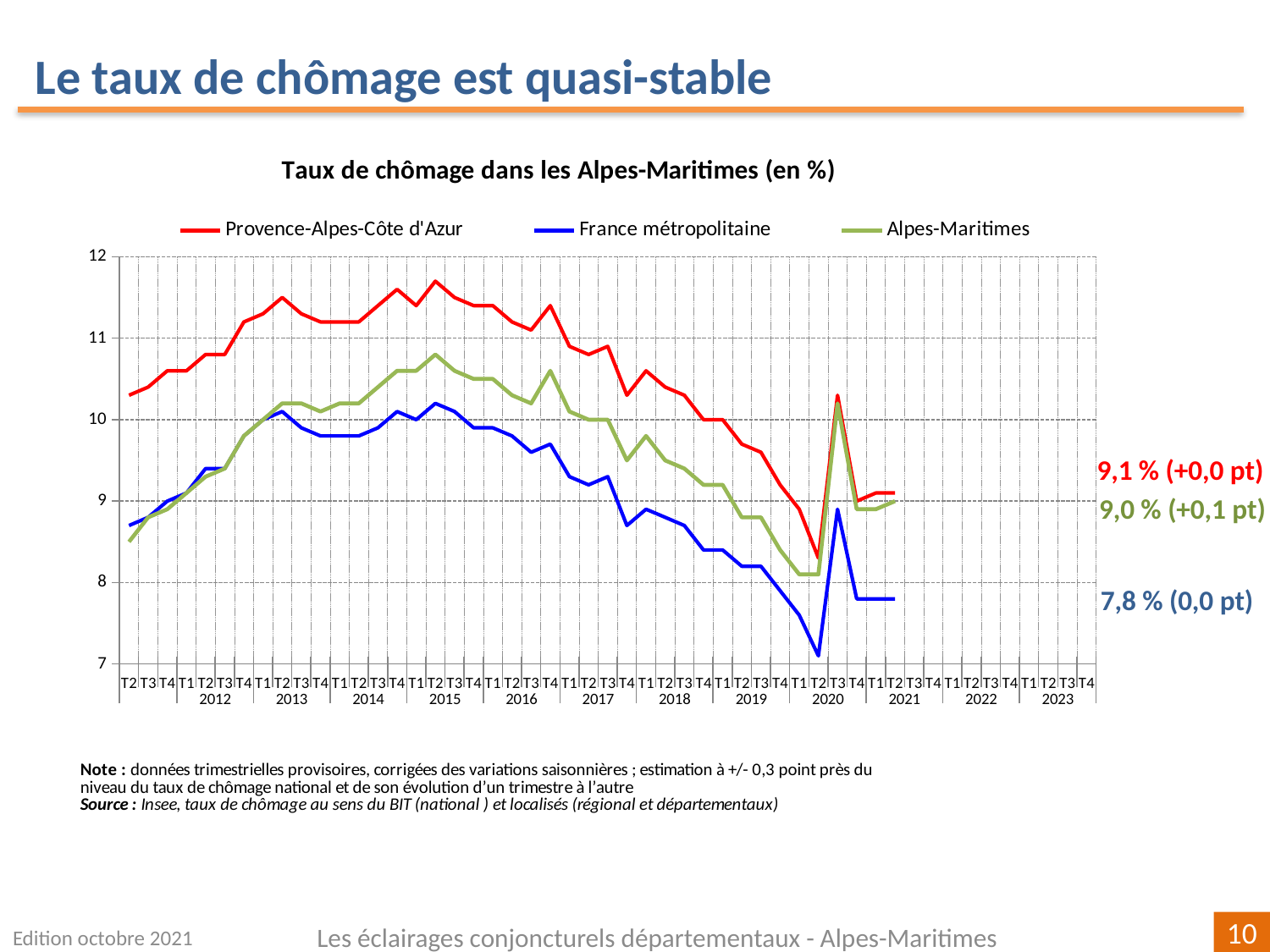

Le taux de chômage est quasi-stable

[unsupported chart]

9,1 % (+0,0 pt)

9,0 % (+0,1 pt)
7,8 % (0,0 pt)

Edition octobre 2021
Les éclairages conjoncturels départementaux - Alpes-Maritimes
10